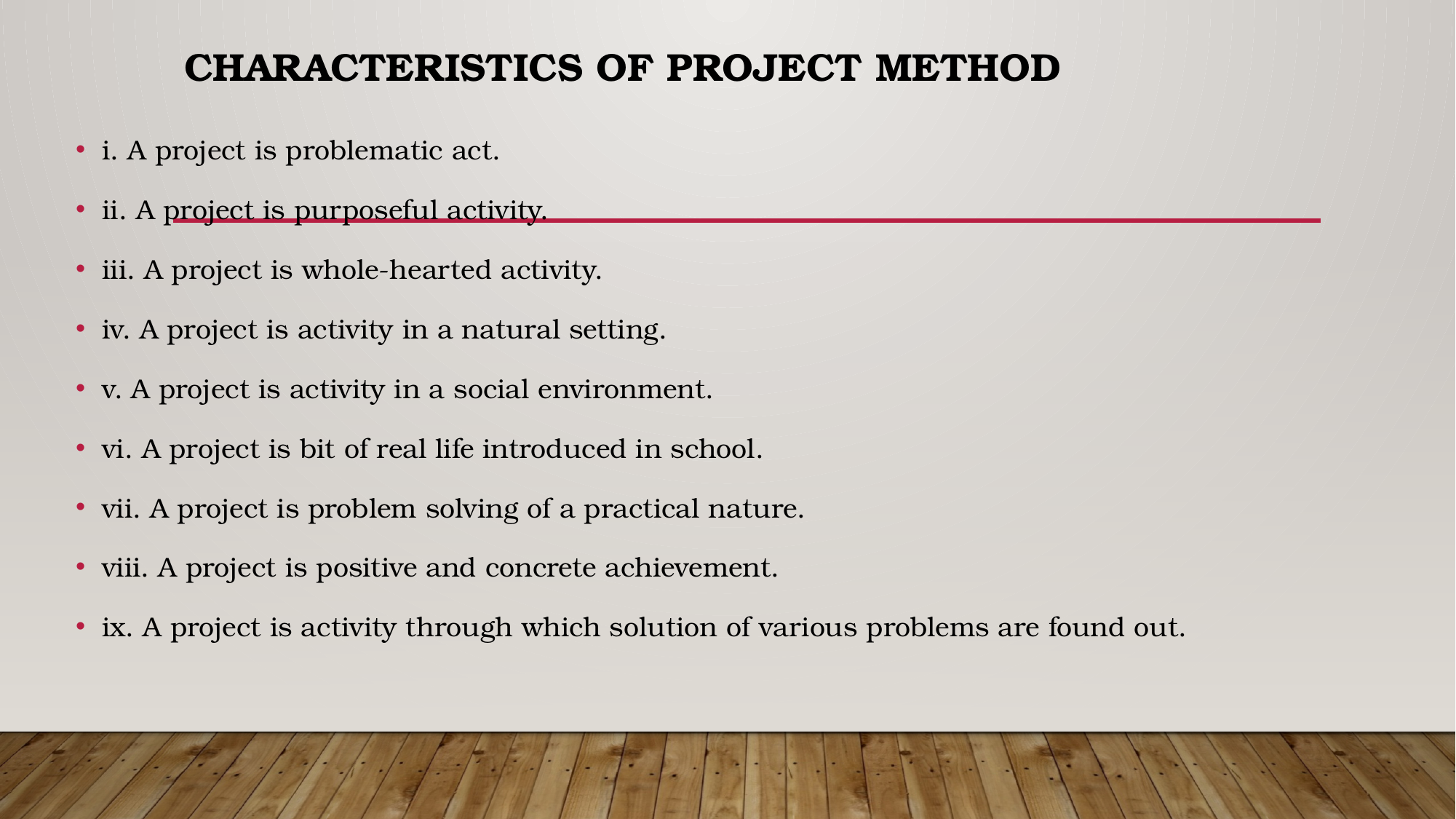

# Characteristics Of Project Method
i. A project is problematic act.
ii. A project is purposeful activity.
iii. A project is whole-hearted activity.
iv. A project is activity in a natural setting.
v. A project is activity in a social environment.
vi. A project is bit of real life introduced in school.
vii. A project is problem solving of a practical nature.
viii. A project is positive and concrete achievement.
ix. A project is activity through which solution of various problems are found out.